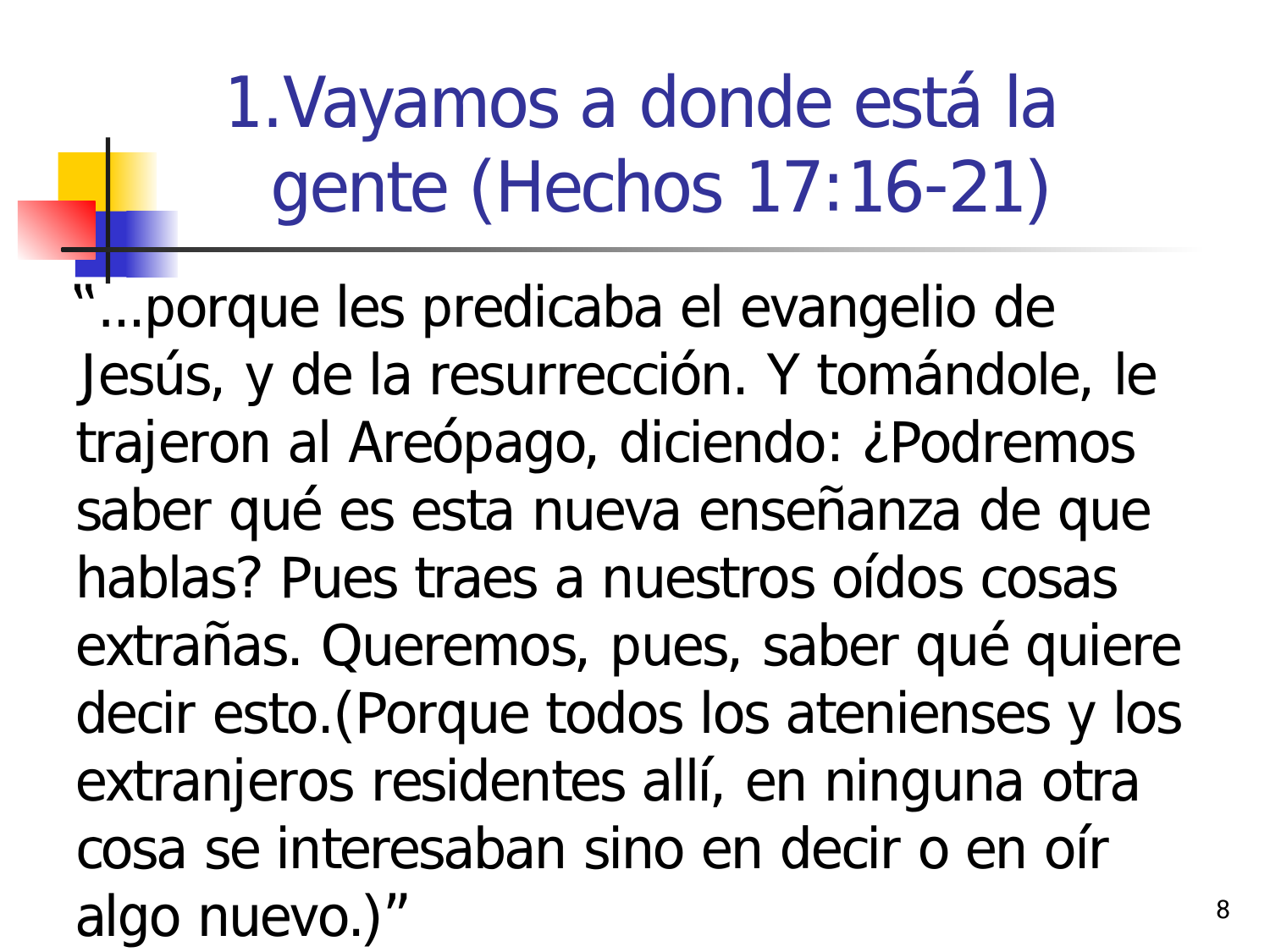

# Vayamos a donde está la gente (Hechos 17:16-21)
“…porque les predicaba el evangelio de Jesús, y de la resurrección. Y tomándole, le trajeron al Areópago, diciendo: ¿Podremos saber qué es esta nueva enseñanza de que hablas? Pues traes a nuestros oídos cosas extrañas. Queremos, pues, saber qué quiere decir esto.(Porque todos los atenienses y los extranjeros residentes allí, en ninguna otra cosa se interesaban sino en decir o en oír algo nuevo.)”

8